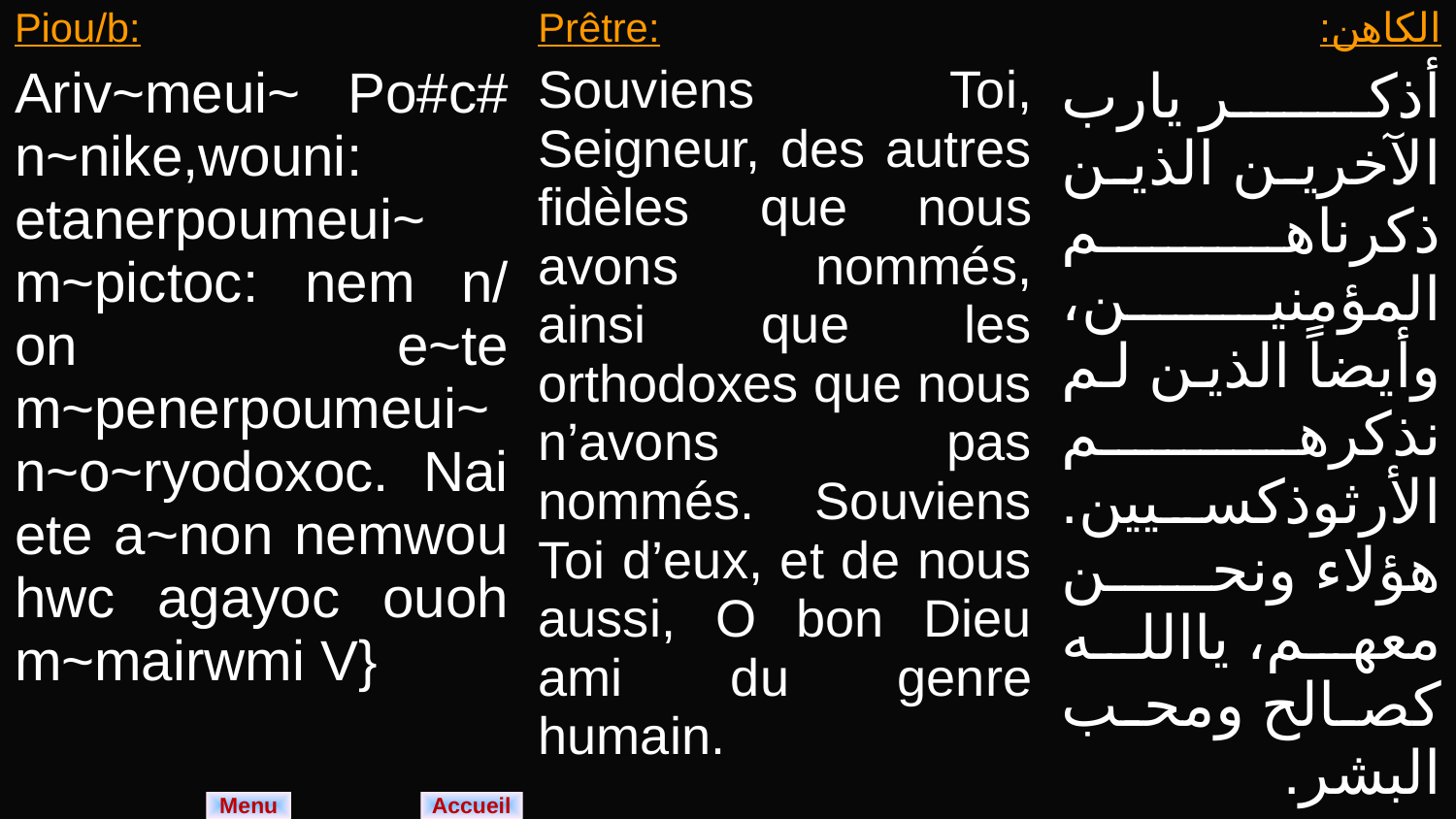

| Piou/b: Ariv~meui~ Po#c# n~nike,wouni: etanerpoumeui~ m~pictoc: nem n/ on e~te m~penerpoumeui~ n~o~ryodoxoc. Nai ete a~non nemwou hwc agayoc ouoh m~mairwmi V} | Prêtre: Souviens Toi, Seigneur, des autres fidèles que nous avons nommés, ainsi que les orthodoxes que nous n’avons pas nommés. Souviens Toi d’eux, et de nous aussi, O bon Dieu ami du genre humain. | الكاهن: أذكر يارب الآخرين الذين ذكرناهم المؤمنين، وأيضاً الذين لم نذكرهم الأرثوذكسيين. هؤلاء ونحن معهم، ياالله كصالح ومحب البشر. |
| --- | --- | --- |

Menu